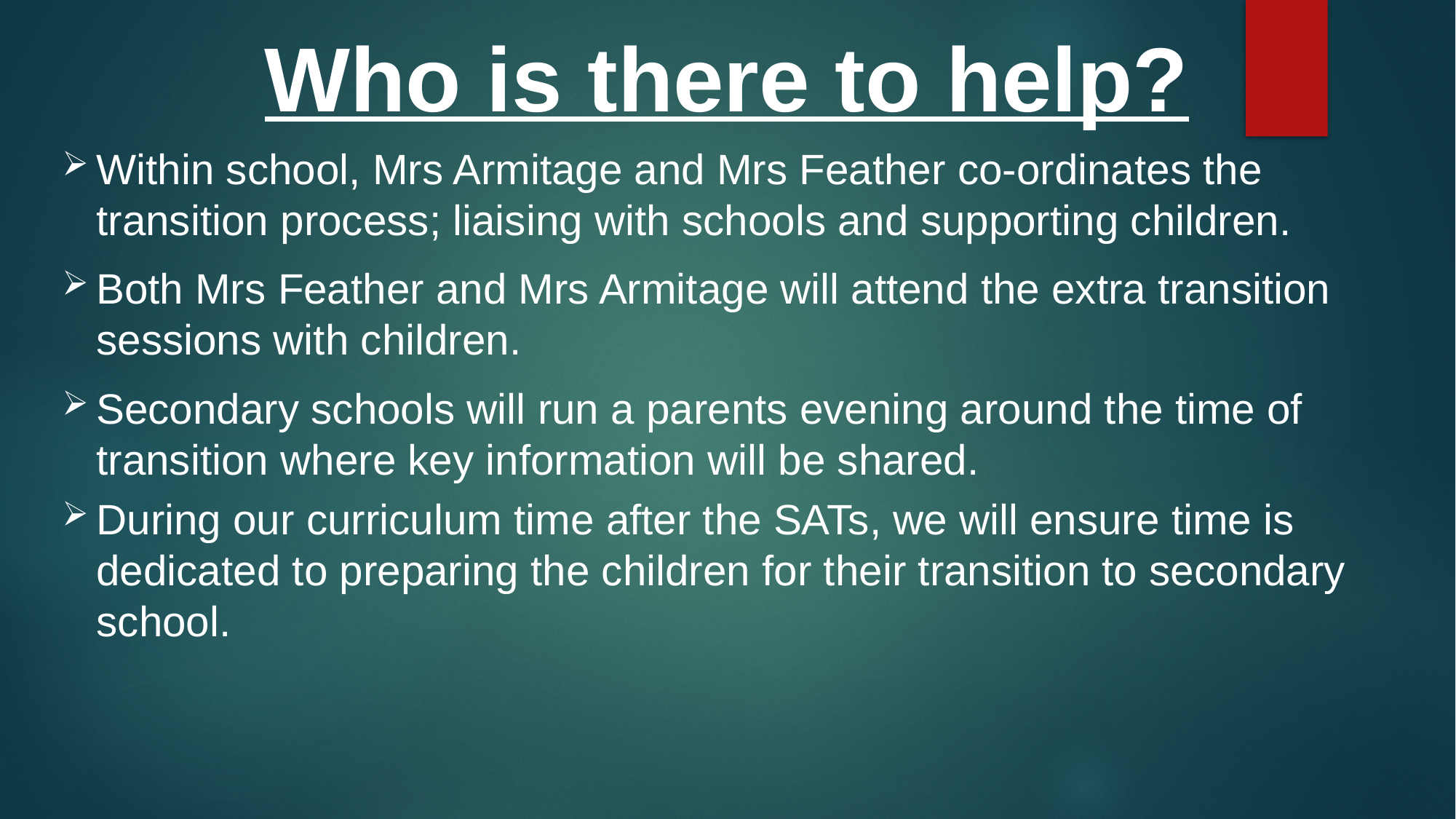

Who is there to help?
Within school, Mrs Armitage and Mrs Feather co-ordinates the transition process; liaising with schools and supporting children.
Both Mrs Feather and Mrs Armitage will attend the extra transition sessions with children.
Secondary schools will run a parents evening around the time of transition where key information will be shared.
During our curriculum time after the SATs, we will ensure time is dedicated to preparing the children for their transition to secondary school.